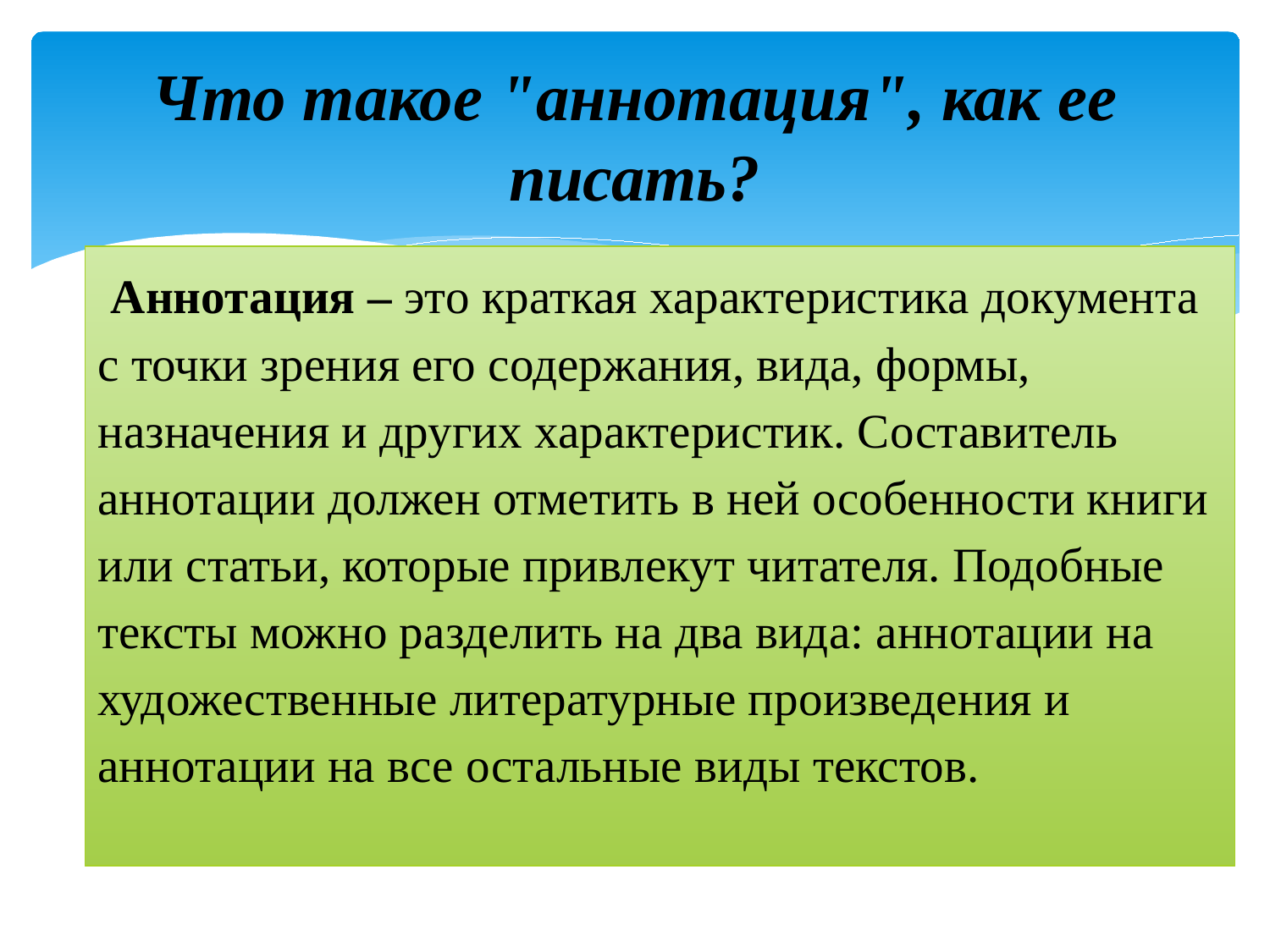

# Что такое "аннотация", как ее писать?
 Аннотация – это краткая характеристика документа с точки зрения его содержания, вида, формы, назначения и других характеристик. Составитель аннотации должен отметить в ней особенности книги или статьи, которые привлекут читателя. Подобные тексты можно разделить на два вида: аннотации на художественные литературные произведения и аннотации на все остальные виды текстов.